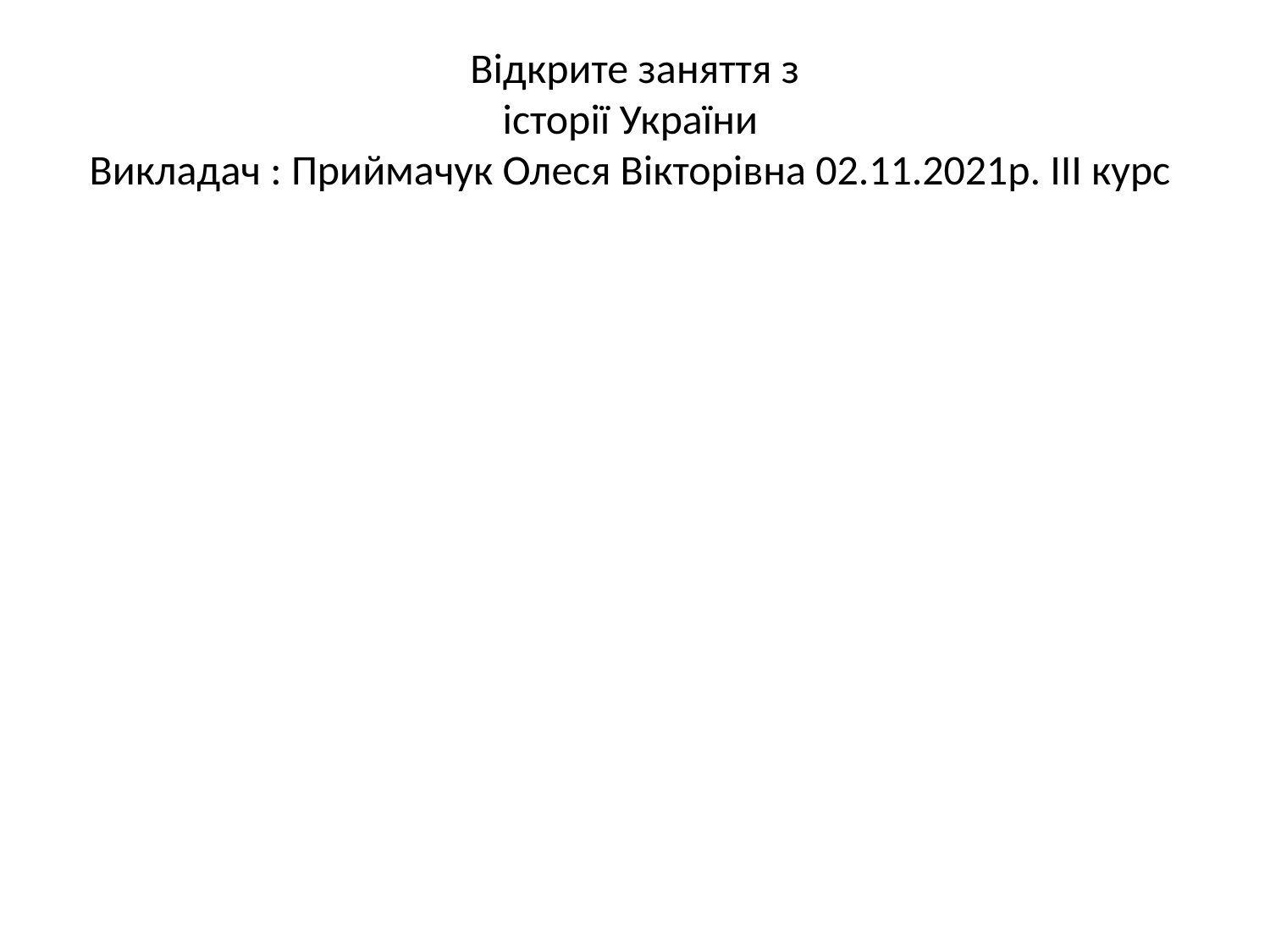

# Відкрите заняття з історії України Викладач : Приймачук Олеся Вікторівна 02.11.2021р. ІІІ курс